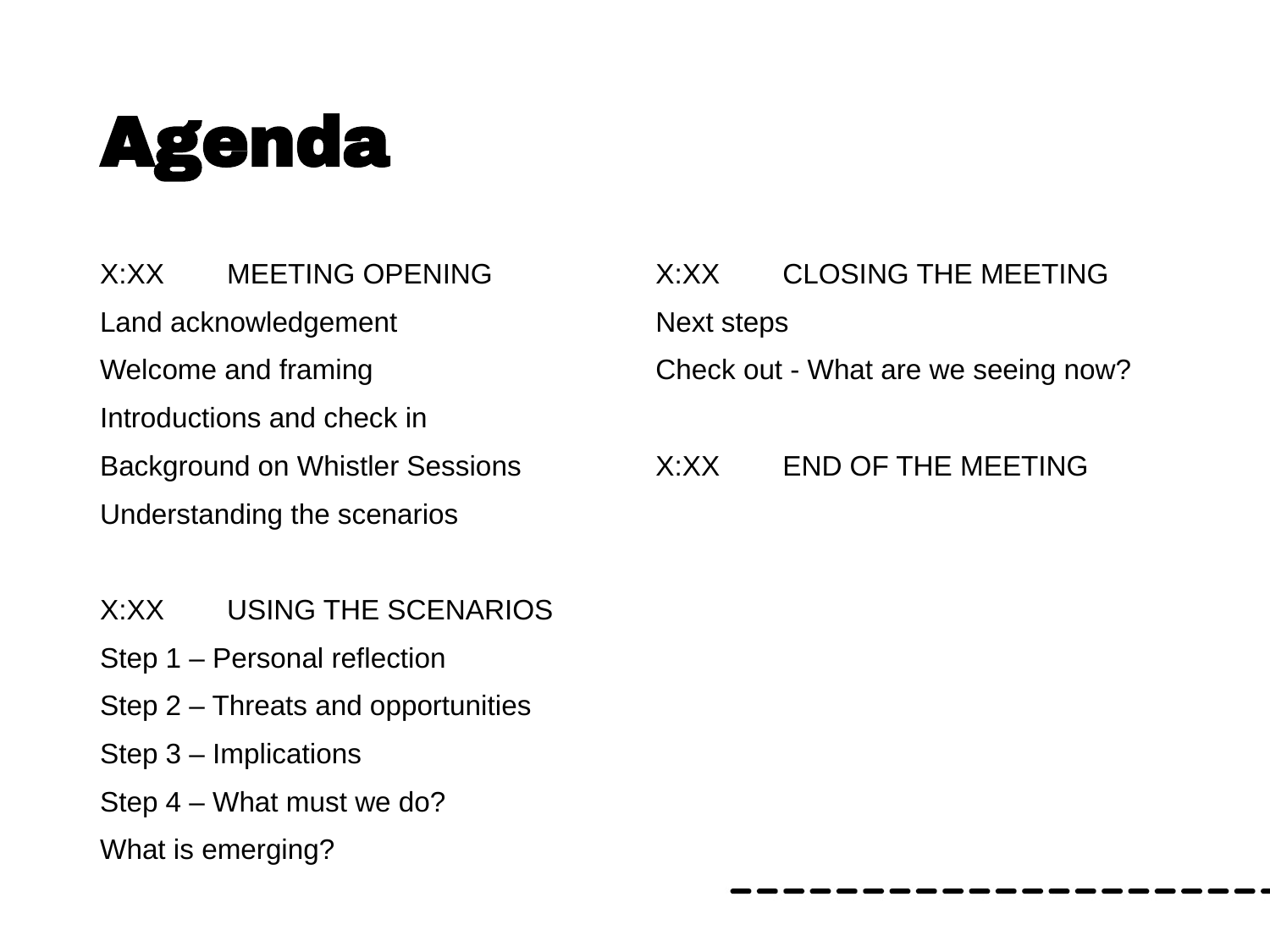

# Agenda
X:XX 	MEETING OPENING
Land acknowledgement
Welcome and framing
Introductions and check in
Background on Whistler Sessions
Understanding the scenarios

X:XX	USING THE SCENARIOS
Step 1 – Personal reflection
Step 2 – Threats and opportunities
Step 3 – Implications
Step 4 – What must we do?
What is emerging?

X:XX	CLOSING THE MEETING
Next steps
Check out - What are we seeing now?

X:XX	END OF THE MEETING